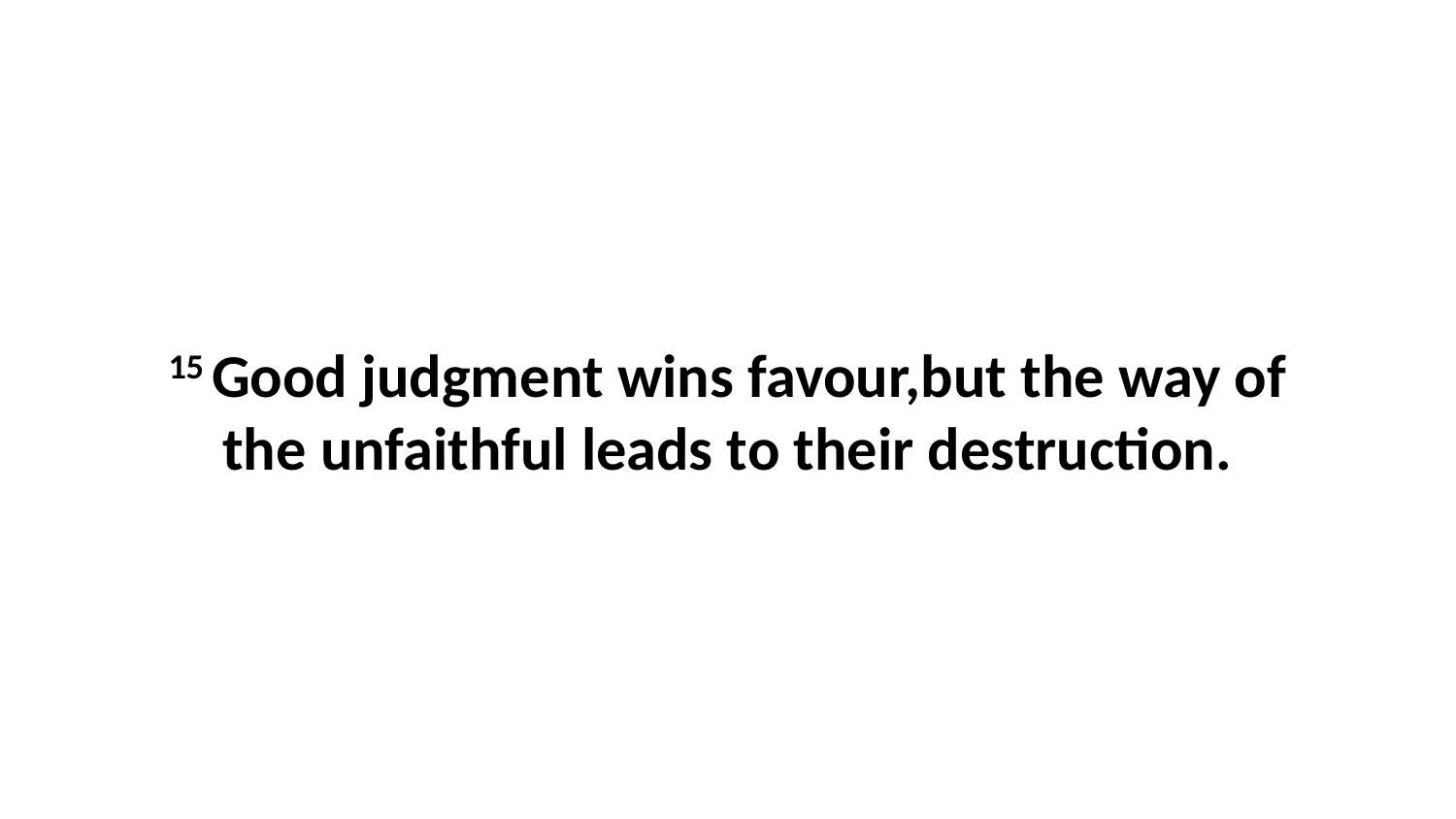

15 Good judgment wins favour,but the way of the unfaithful leads to their destruction.